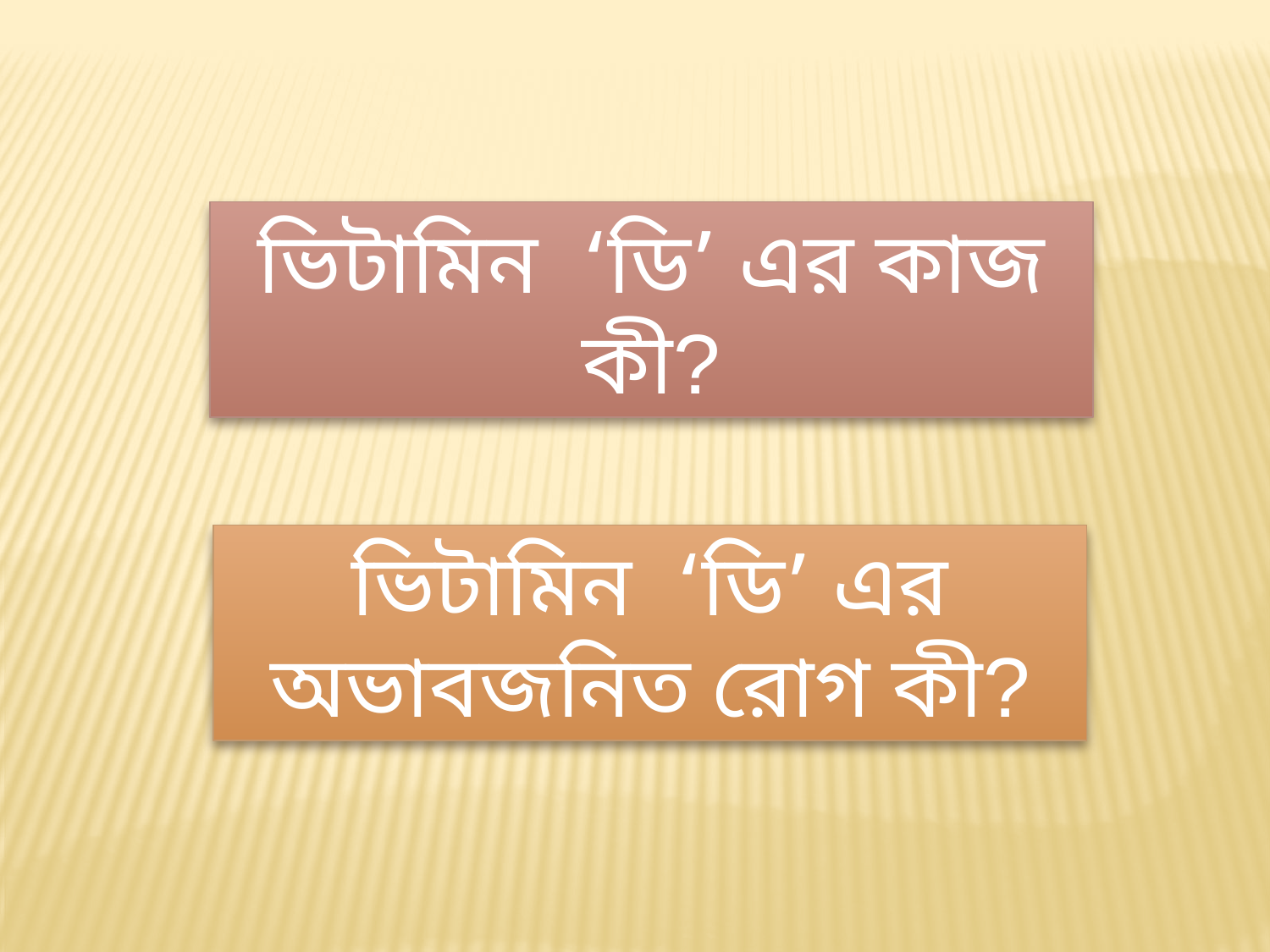

ভিটামিন  ‘ডি’ এর কাজ কী?
ভিটামিন  ‘ডি’ এর অভাবজনিত রোগ কী?